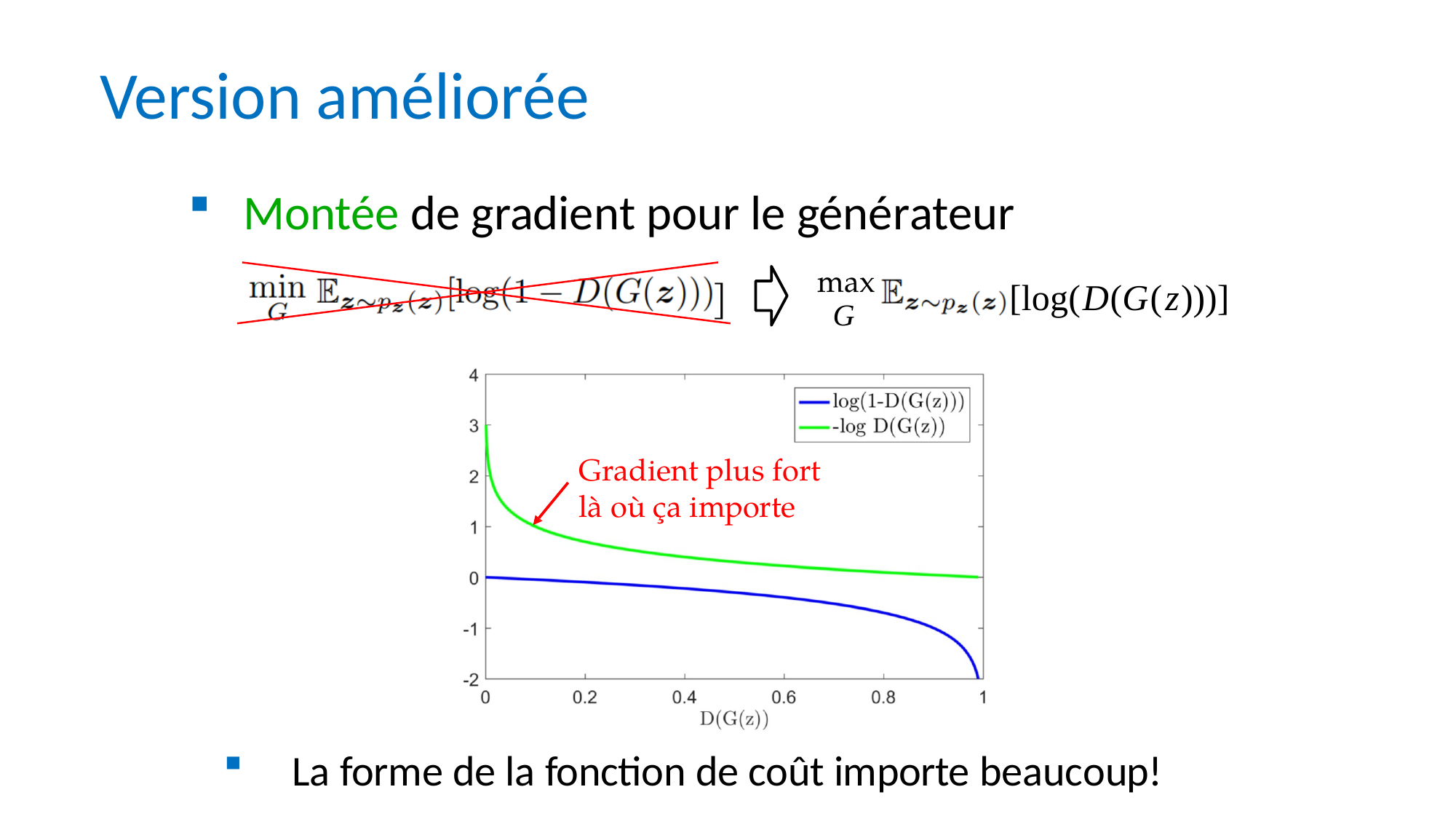

# Version améliorée
Montée de gradient pour le générateur

max
G

[log(D(G(z)))]
]

Gradient plus fort là où ça importe

La forme de la fonction de coût importe beaucoup!